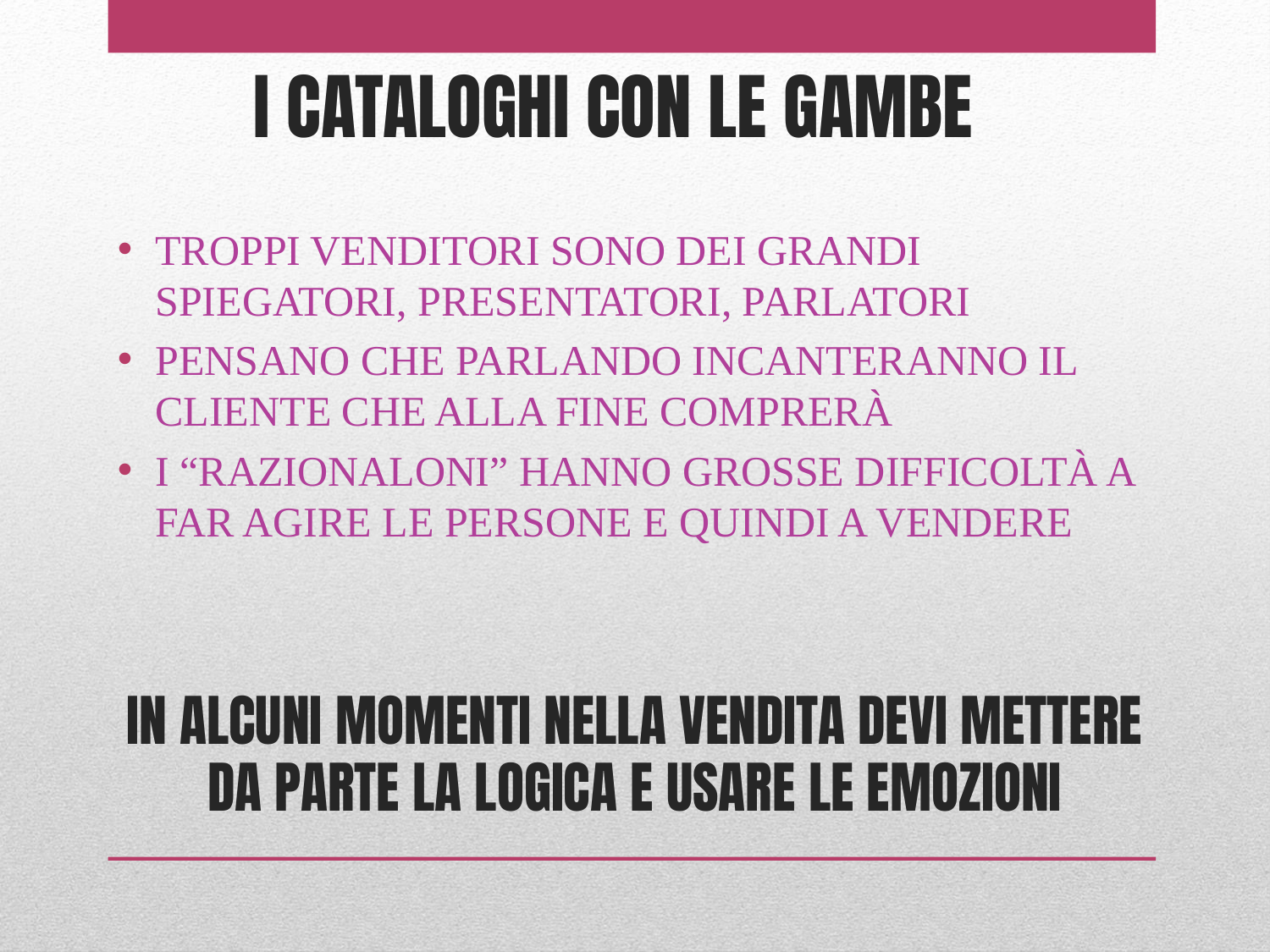

I CATALOGHI CON LE GAMBE
TROPPI VENDITORI SONO DEI GRANDI SPIEGATORI, PRESENTATORI, PARLATORI
PENSANO CHE PARLANDO INCANTERANNO IL CLIENTE CHE ALLA FINE COMPRERÀ
I “RAZIONALONI” HANNO GROSSE DIFFICOLTÀ A FAR AGIRE LE PERSONE E QUINDI A VENDERE
# IN ALCUNI MOMENTI NELLA VENDITA DEVI METTERE DA PARTE LA LOGICA E USARE LE EMOZIONI